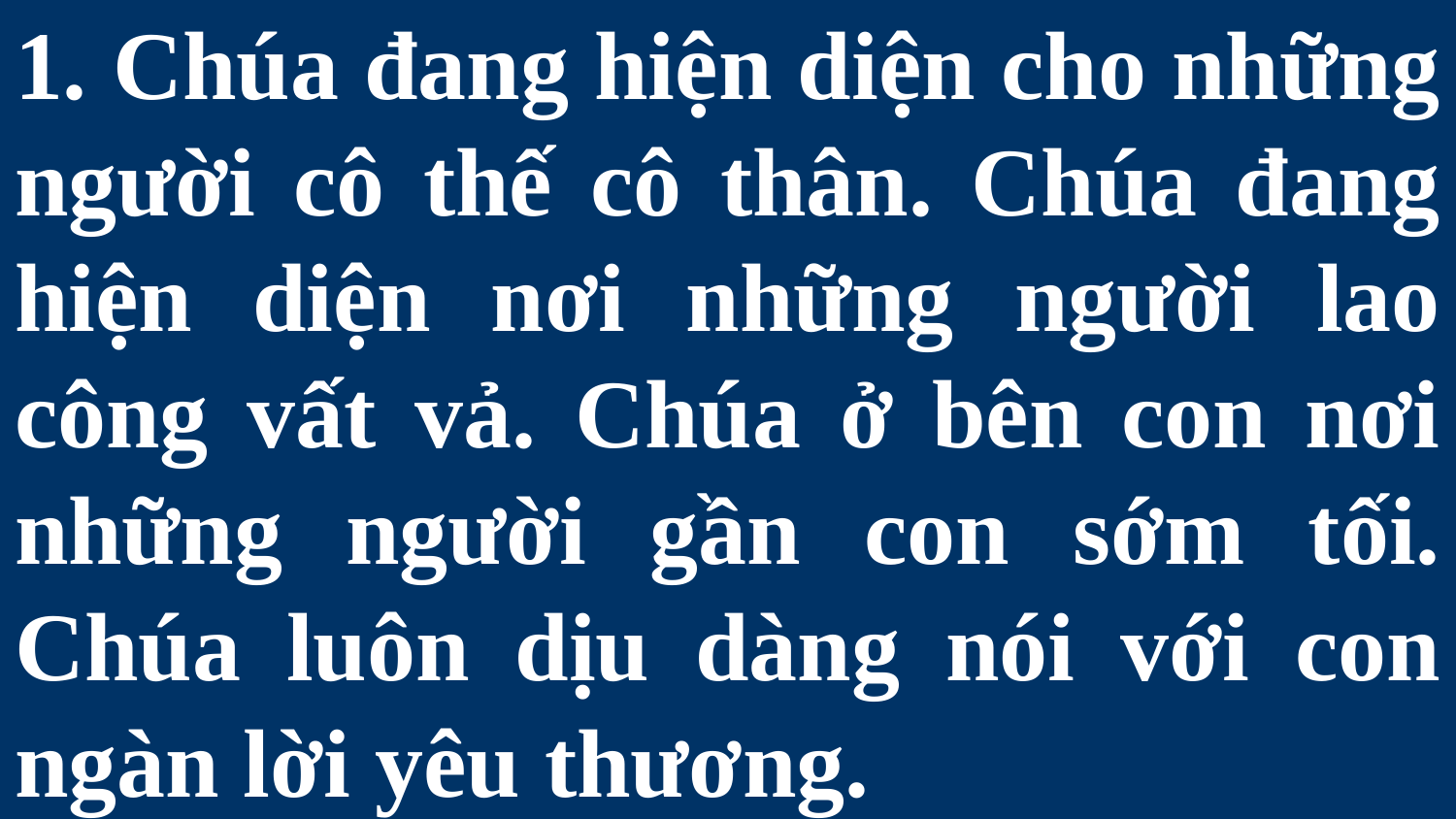

# 1. Chúa đang hiện diện cho những người cô thế cô thân. Chúa đang hiện diện nơi những người lao công vất vả. Chúa ở bên con nơi những người gần con sớm tối. Chúa luôn dịu dàng nói với con ngàn lời yêu thương.